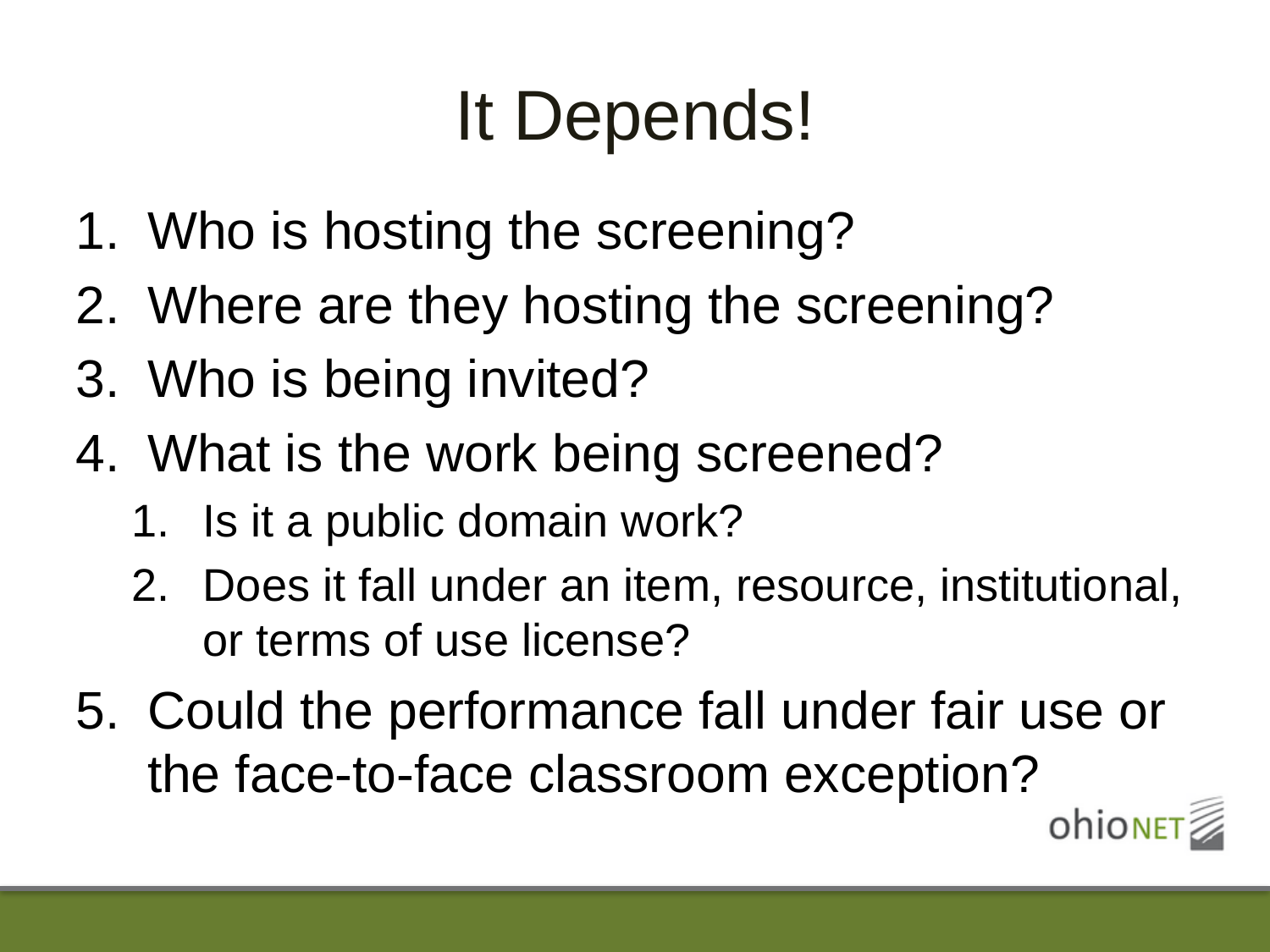

# It Depends!
Who is hosting the screening?
Where are they hosting the screening?
Who is being invited?
What is the work being screened?
Is it a public domain work?
Does it fall under an item, resource, institutional, or terms of use license?
Could the performance fall under fair use or the face-to-face classroom exception?